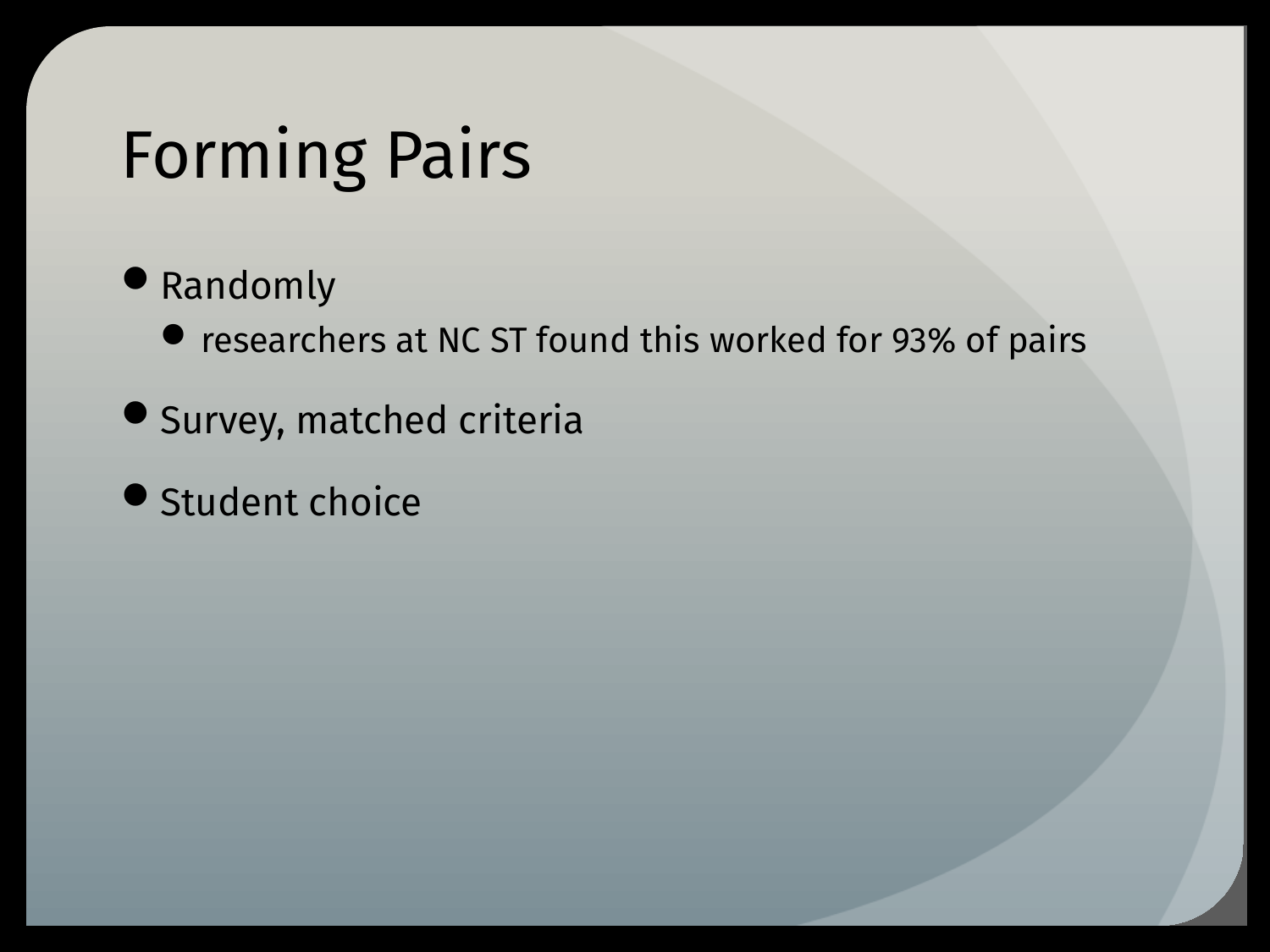

# Forming Pairs
Randomly
researchers at NC ST found this worked for 93% of pairs
Survey, matched criteria
Student choice